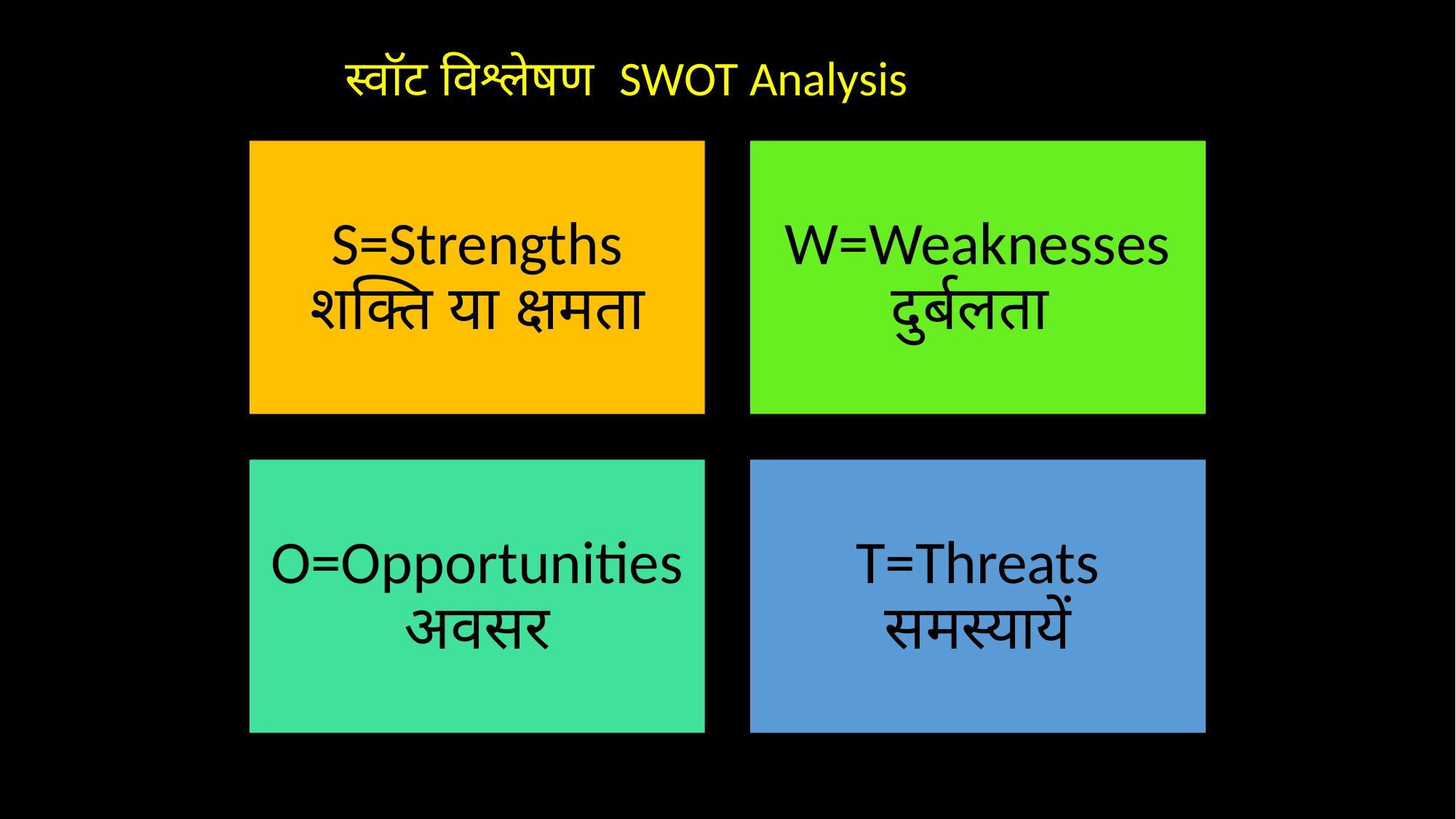

स्वॉट विश्लेषण  SWOT Analysis
S=Strengths शक्ति या क्षमता
W=Weaknesses दुर्बलता
O=Opportunities अवसर
T=Threats समस्यायें